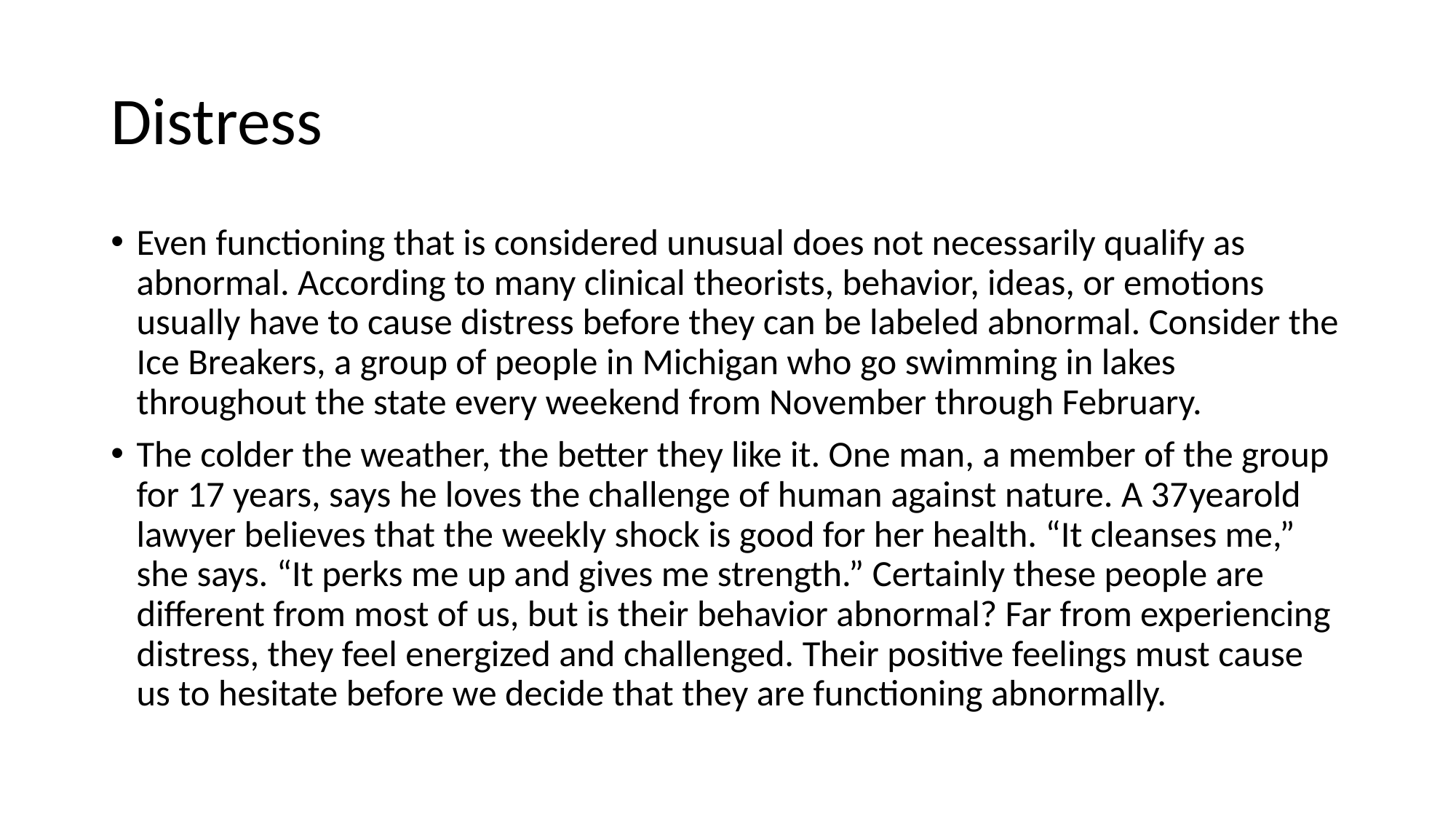

# Distress
Even functioning that is considered unusual does not necessarily qualify as abnormal. According to many clinical theorists, behavior, ideas, or emotions usually have to cause distress before they can be labeled abnormal. Consider the Ice Breakers, a group of people in Michigan who go swimming in lakes throughout the state every weekend from November through February.
The colder the weather, the better they like it. One man, a member of the group for 17 years, says he loves the challenge of human against nature. A 37­year­old lawyer believes that the weekly shock is good for her health. “It cleanses me,” she says. “It perks me up and gives me strength.” Certainly these people are different from most of us, but is their behavior abnormal? Far from experiencing distress, they feel energized and challenged. Their positive feelings must cause us to hesitate before we decide that they are functioning abnormally.